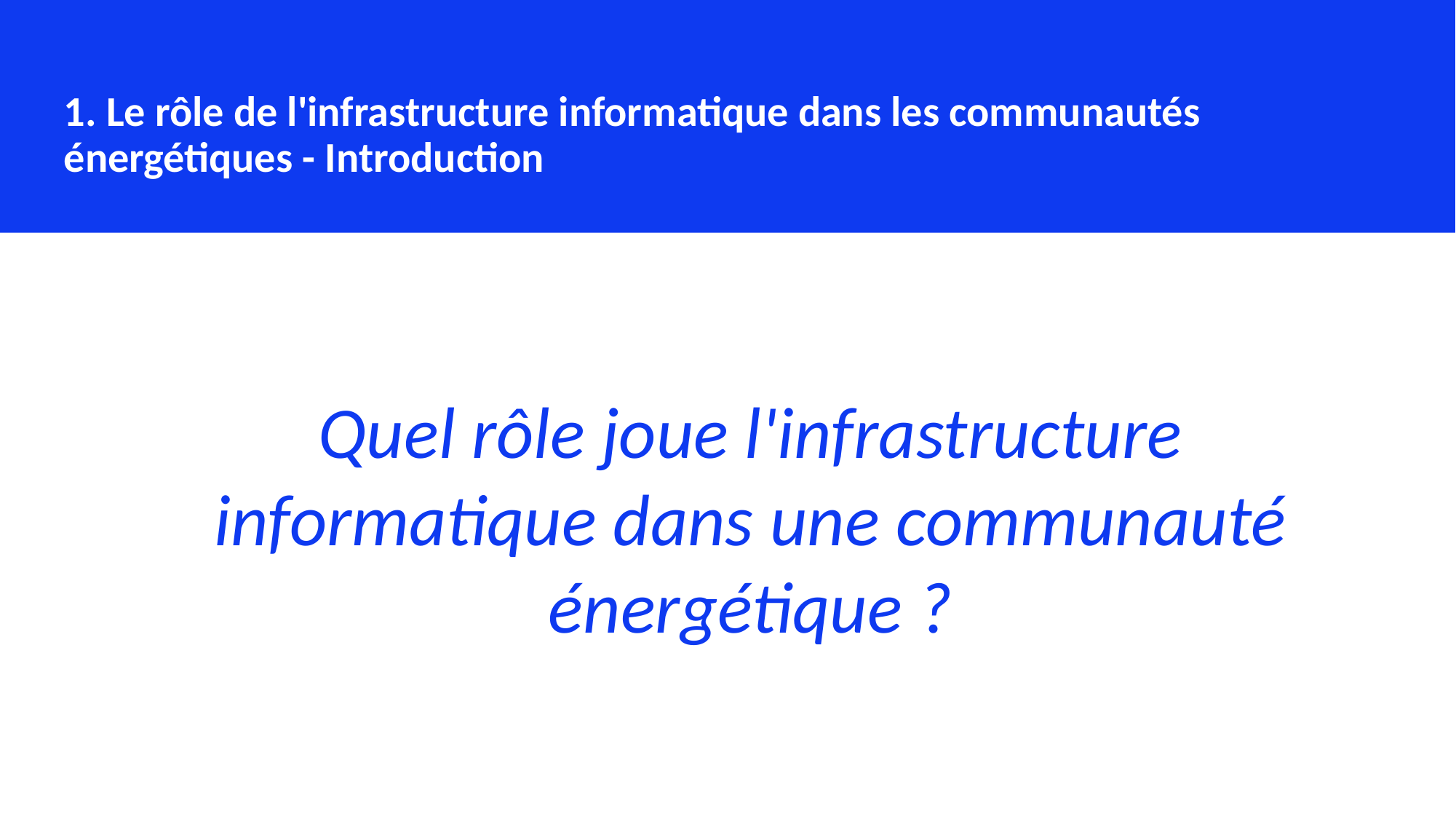

1. Le rôle de l'infrastructure informatique dans les communautés énergétiques - Introduction

Quel rôle joue l'infrastructure informatique dans une communauté énergétique ?